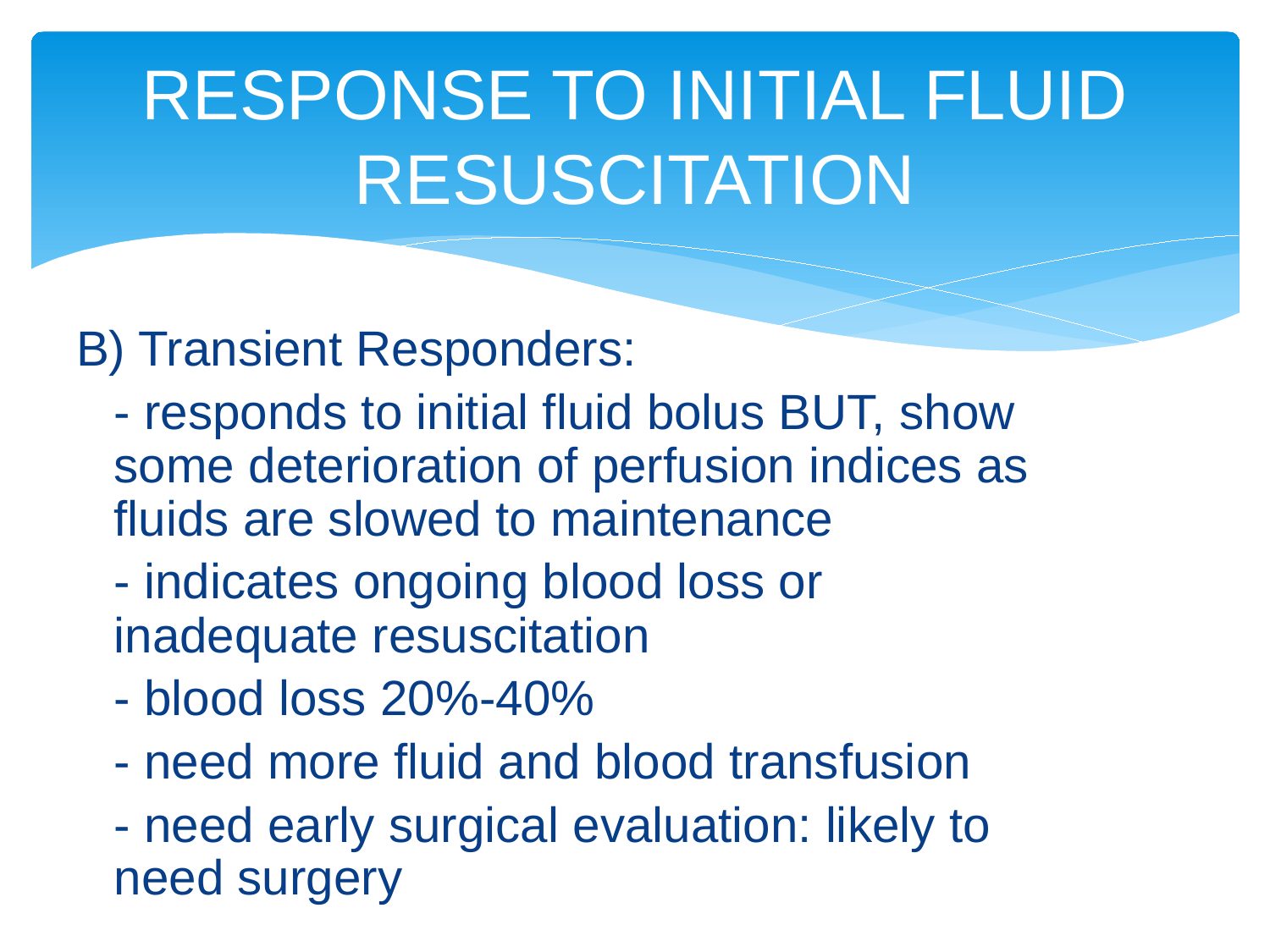

# RESPONSE TO INITIAL FLUID RESUSCITATION
B) Transient Responders:
	- responds to initial fluid bolus BUT, show some deterioration of perfusion indices as fluids are slowed to maintenance
	- indicates ongoing blood loss or inadequate resuscitation
	- blood loss 20%-40%
	- need more fluid and blood transfusion
	- need early surgical evaluation: likely to need surgery